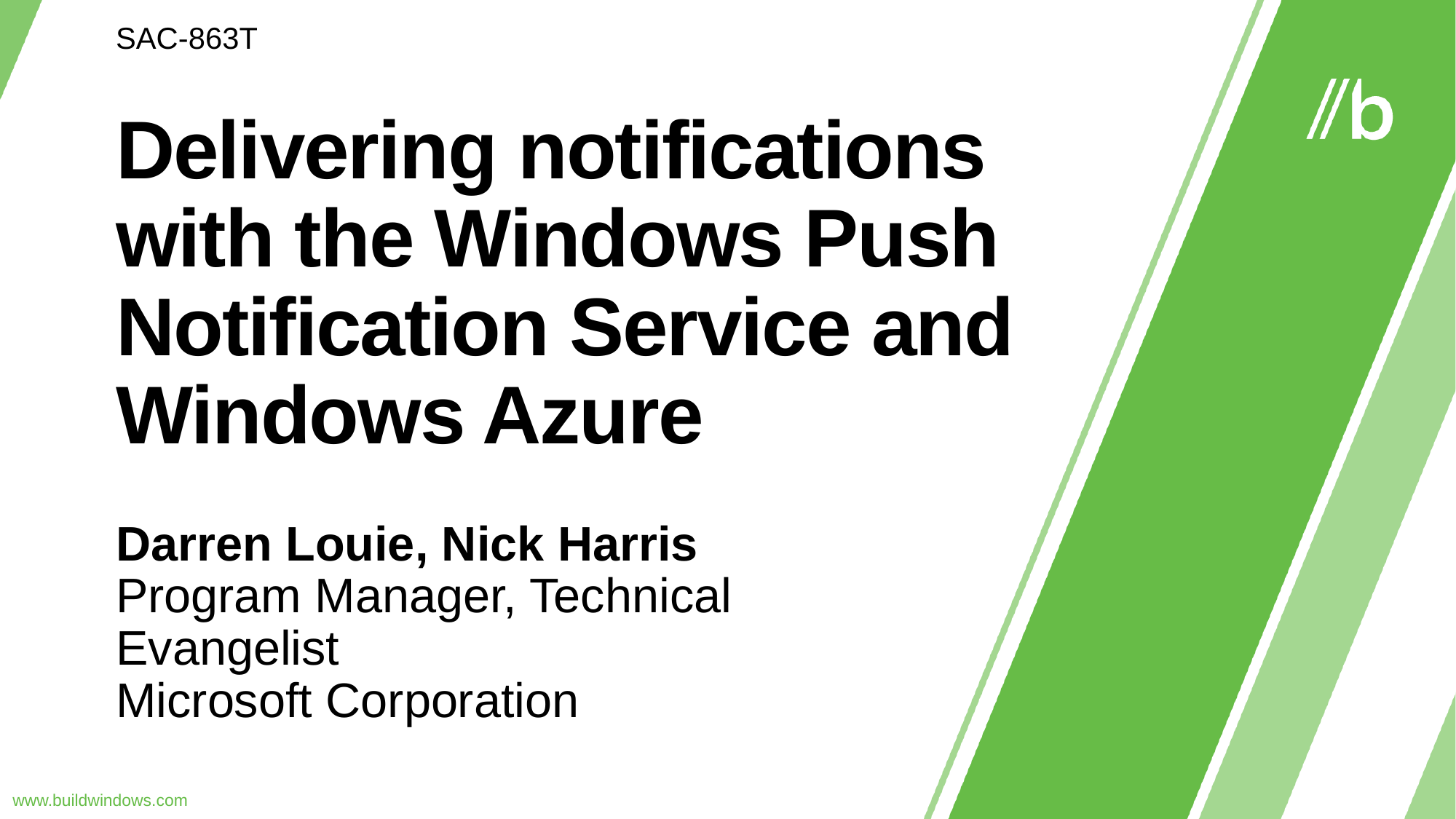

SAC-863T
# Delivering notifications with the Windows Push Notification Service and Windows Azure
Darren Louie, Nick Harris
Program Manager, Technical Evangelist
Microsoft Corporation